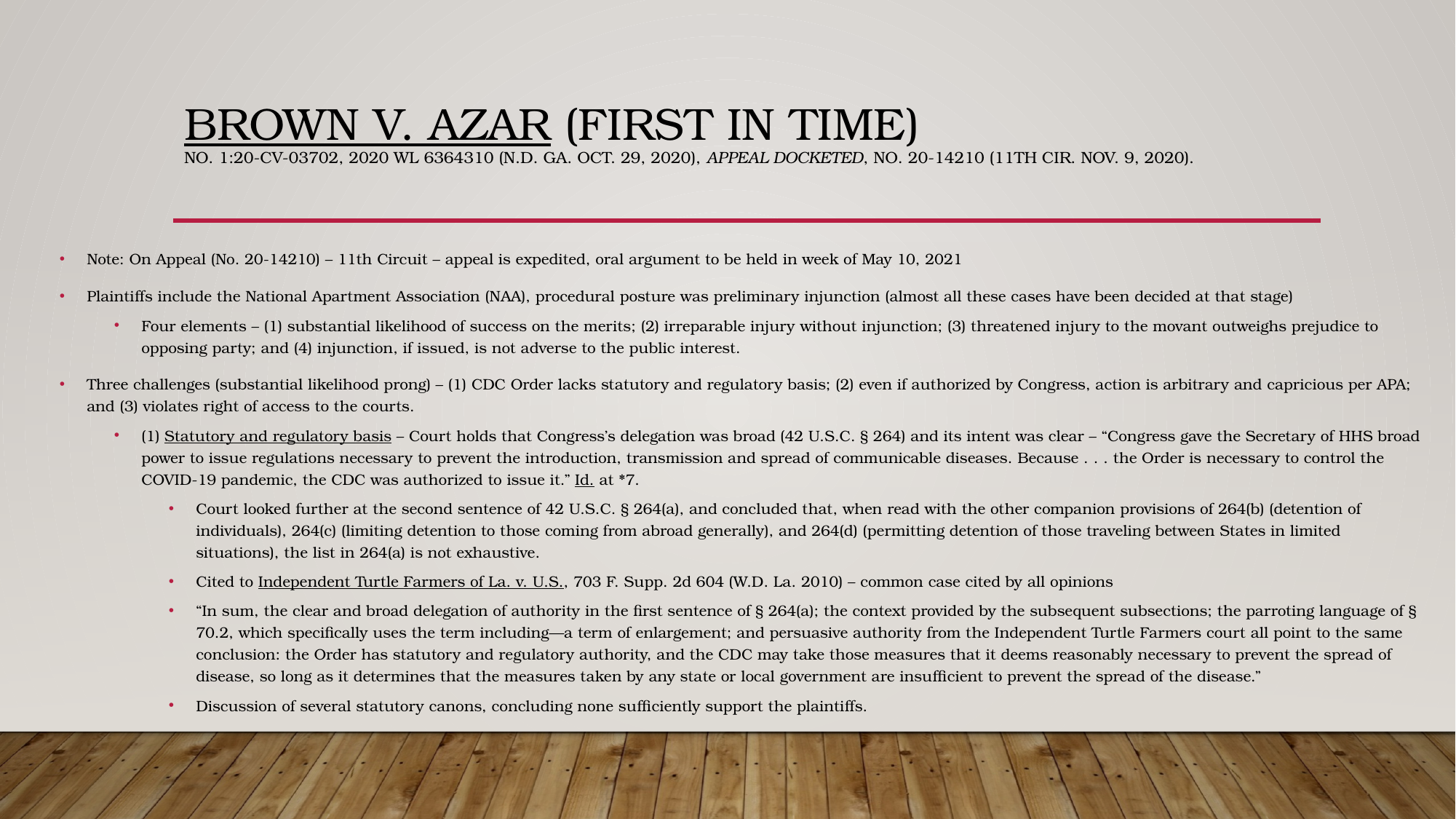

# Brown v. Azar (First in time) No. 1:20-CV-03702, 2020 WL 6364310 (N.D. Ga. Oct. 29, 2020), appeal docketed, No. 20-14210 (11th Cir. Nov. 9, 2020).
Note: On Appeal (No. 20-14210) – 11th Circuit – appeal is expedited, oral argument to be held in week of May 10, 2021
Plaintiffs include the National Apartment Association (NAA), procedural posture was preliminary injunction (almost all these cases have been decided at that stage)
Four elements – (1) substantial likelihood of success on the merits; (2) irreparable injury without injunction; (3) threatened injury to the movant outweighs prejudice to opposing party; and (4) injunction, if issued, is not adverse to the public interest.
Three challenges (substantial likelihood prong) – (1) CDC Order lacks statutory and regulatory basis; (2) even if authorized by Congress, action is arbitrary and capricious per APA; and (3) violates right of access to the courts.
(1) Statutory and regulatory basis – Court holds that Congress’s delegation was broad (42 U.S.C. § 264) and its intent was clear – “Congress gave the Secretary of HHS broad power to issue regulations necessary to prevent the introduction, transmission and spread of communicable diseases. Because . . . the Order is necessary to control the COVID-19 pandemic, the CDC was authorized to issue it.” Id. at *7.
Court looked further at the second sentence of 42 U.S.C. § 264(a), and concluded that, when read with the other companion provisions of 264(b) (detention of individuals), 264(c) (limiting detention to those coming from abroad generally), and 264(d) (permitting detention of those traveling between States in limited situations), the list in 264(a) is not exhaustive.
Cited to Independent Turtle Farmers of La. v. U.S., 703 F. Supp. 2d 604 (W.D. La. 2010) – common case cited by all opinions
“In sum, the clear and broad delegation of authority in the first sentence of § 264(a); the context provided by the subsequent subsections; the parroting language of § 70.2, which specifically uses the term including—a term of enlargement; and persuasive authority from the Independent Turtle Farmers court all point to the same conclusion: the Order has statutory and regulatory authority, and the CDC may take those measures that it deems reasonably necessary to prevent the spread of disease, so long as it determines that the measures taken by any state or local government are insufficient to prevent the spread of the disease.”
Discussion of several statutory canons, concluding none sufficiently support the plaintiffs.